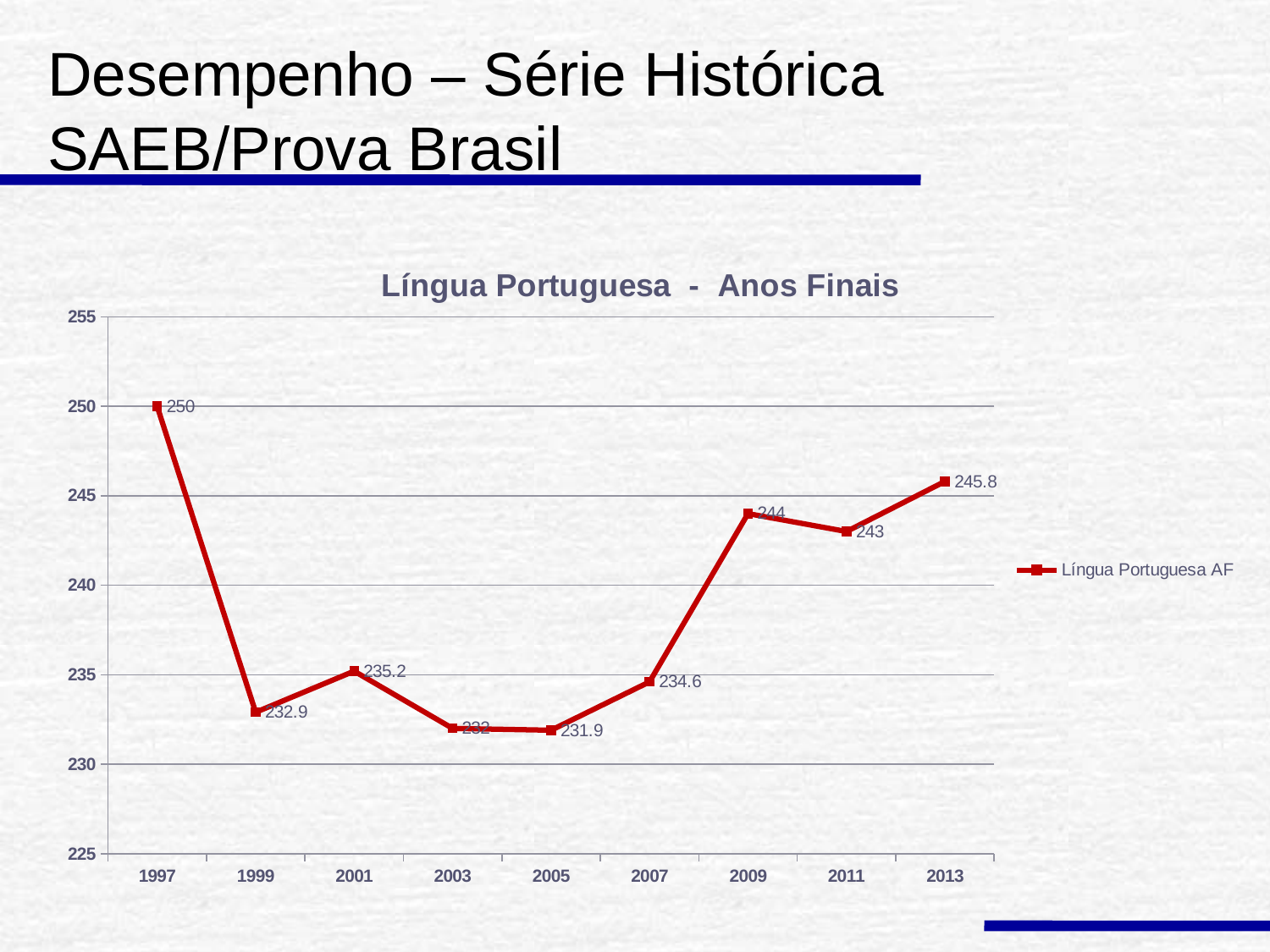

Desempenho – Série Histórica SAEB/Prova Brasil

### Chart: Língua Portuguesa  -  Anos Finais

| Category |  |
|---|---|
| 1997 | 250.0 |
| 1999 | 232.9 |
| 2001 | 235.2 |
| 2003 | 232.0 |
| 2005 | 231.9 |
| 2007 | 234.6 |
| 2009 | 244.0 |
| 2011 | 243.0 |
| 2013 | 245.8 |